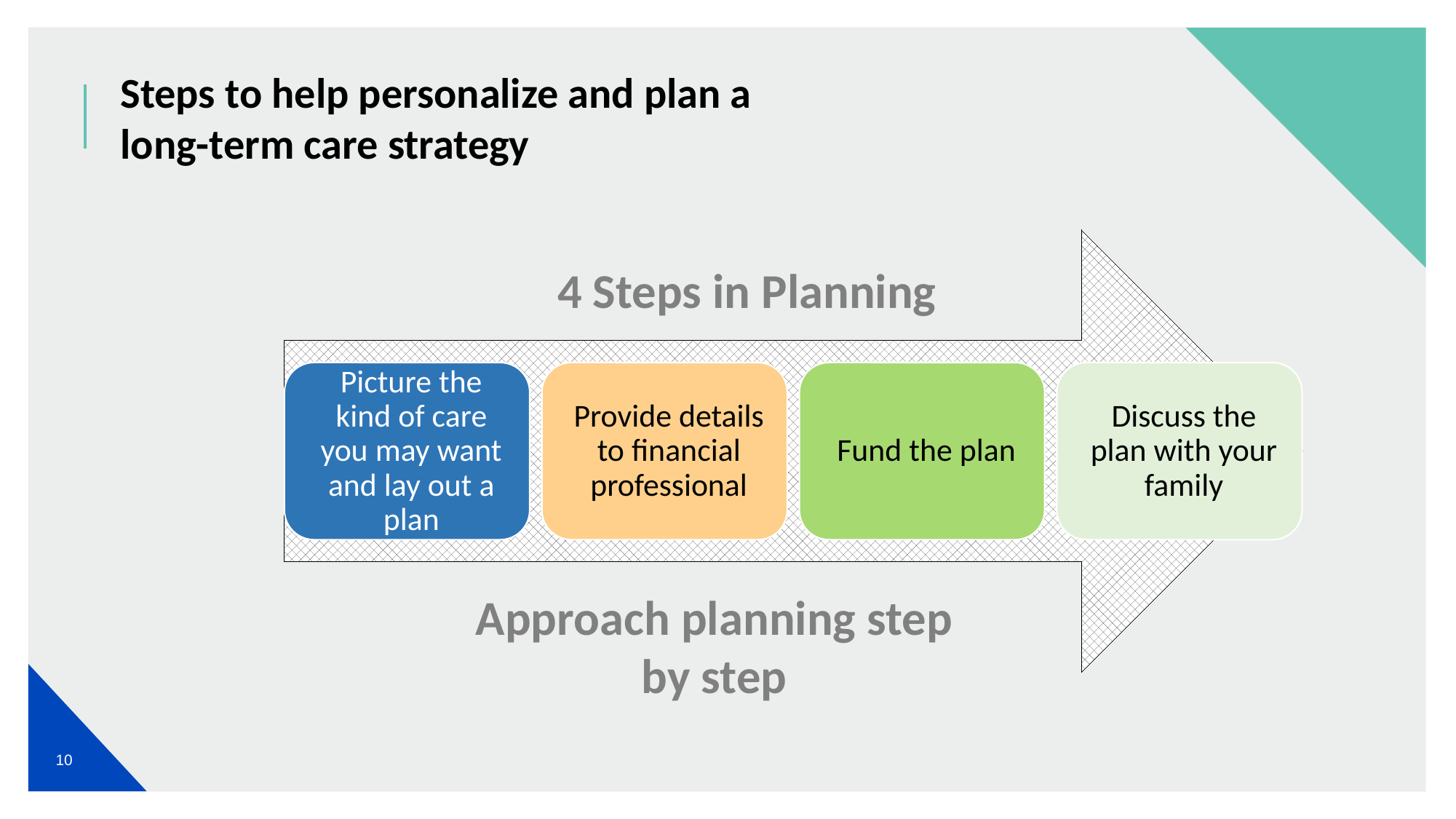

# Steps to help personalize and plan a long-term care strategy
Picture the kind of care you may want and lay out a plan
Provide details to financial professional
Fund the plan
Discuss the plan with your family
4 Steps in Planning
Approach planning step by step
10